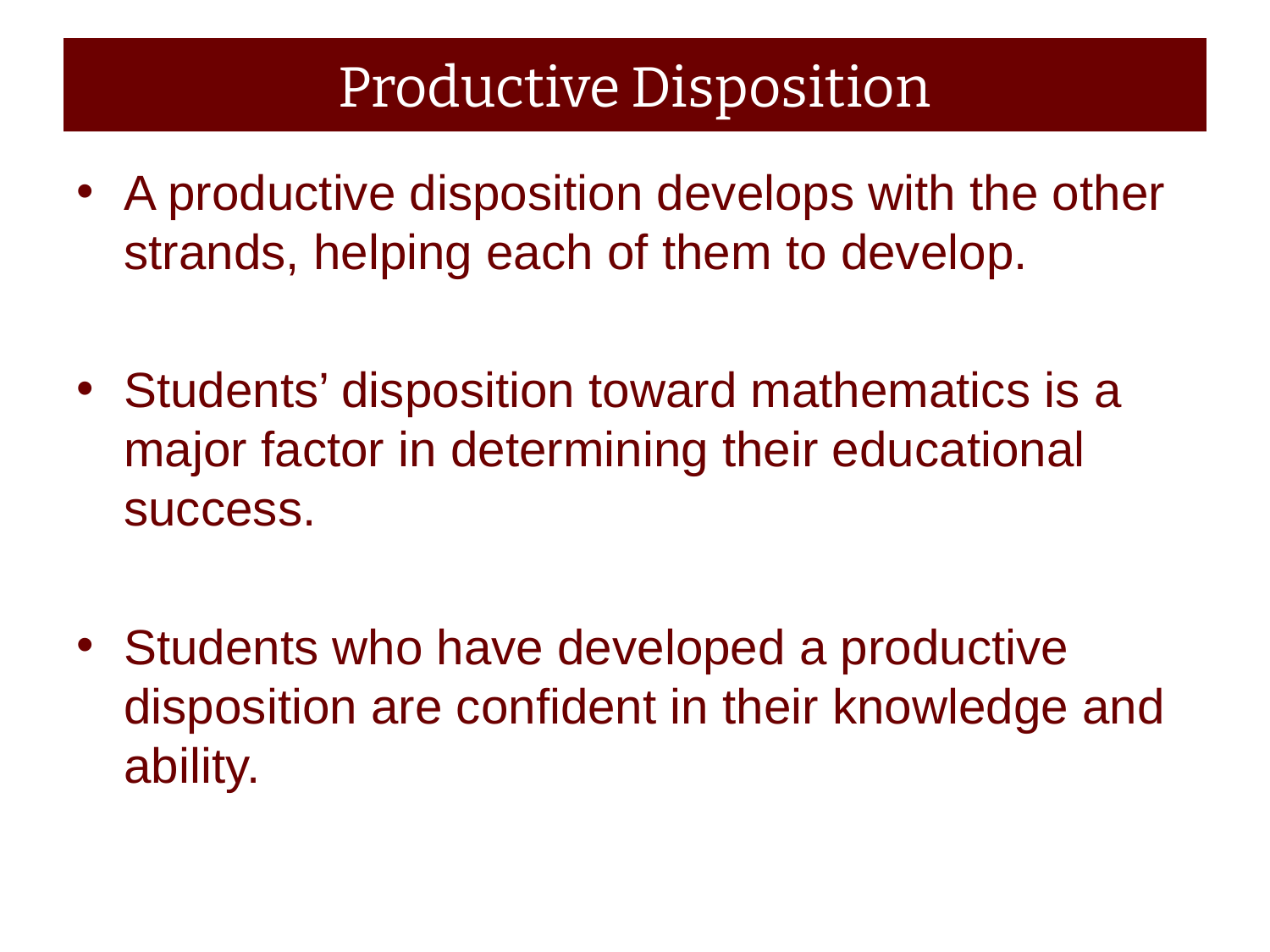

# Productive Disposition
A productive disposition develops with the other strands, helping each of them to develop.

Students’ disposition toward mathematics is a major factor in determining their educational success.

Students who have developed a productive disposition are confident in their knowledge and ability.